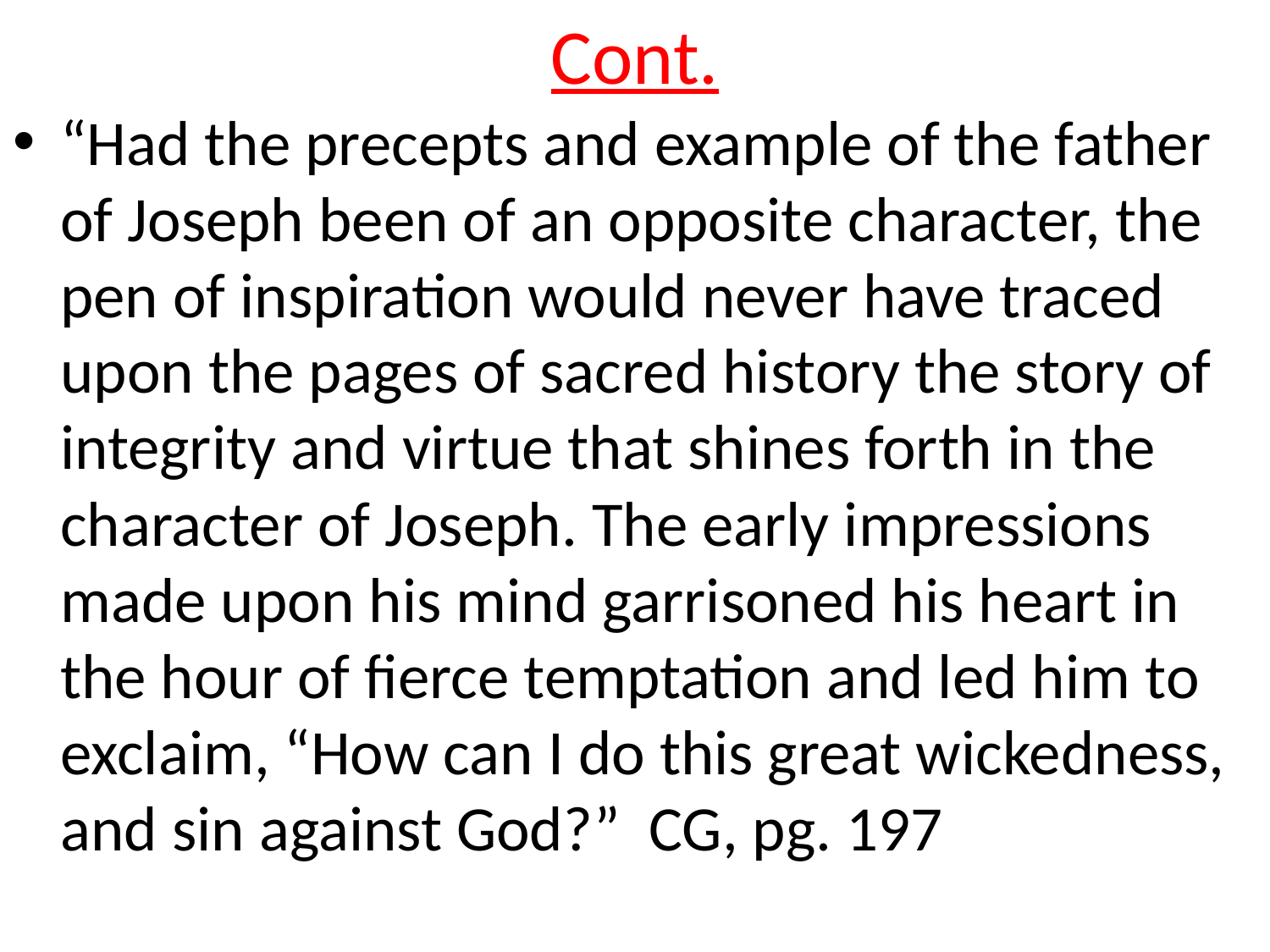

# Cont.
“Had the precepts and example of the father of Joseph been of an opposite character, the pen of inspiration would never have traced upon the pages of sacred history the story of integrity and virtue that shines forth in the character of Joseph. The early impressions made upon his mind garrisoned his heart in the hour of ﬁerce temptation and led him to exclaim, “How can I do this great wickedness, and sin against God?”  CG, pg. 197